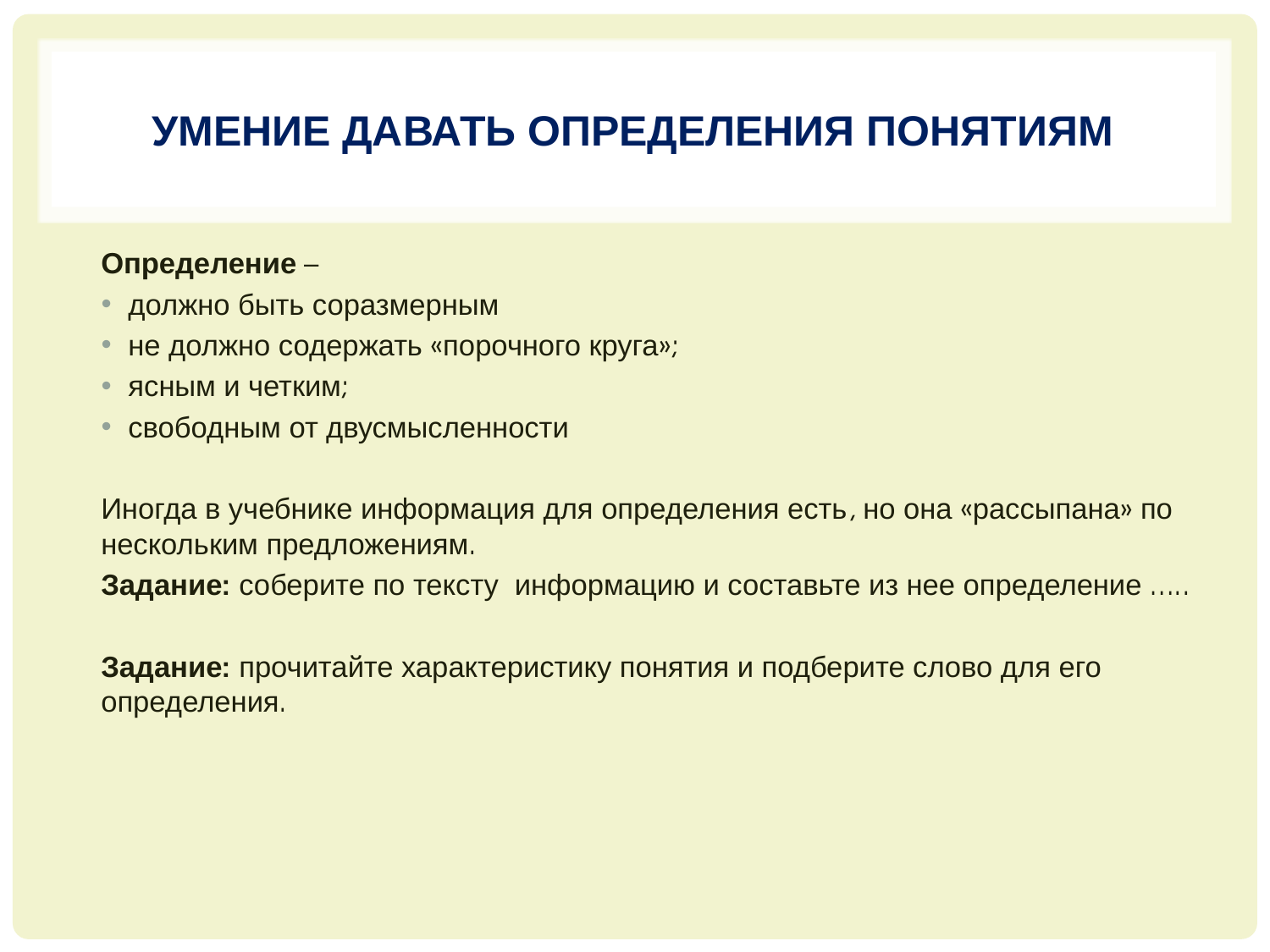

# Умение давать определения понятиям
Определение –
должно быть соразмерным
не должно содержать «порочного круга»;
ясным и четким;
свободным от двусмысленности

Иногда в учебнике информация для определения есть, но она «рассыпана» по нескольким предложениям.
Задание: соберите по тексту  информацию и составьте из нее определение …..

Задание: прочитайте характеристику понятия и подберите слово для его определения.